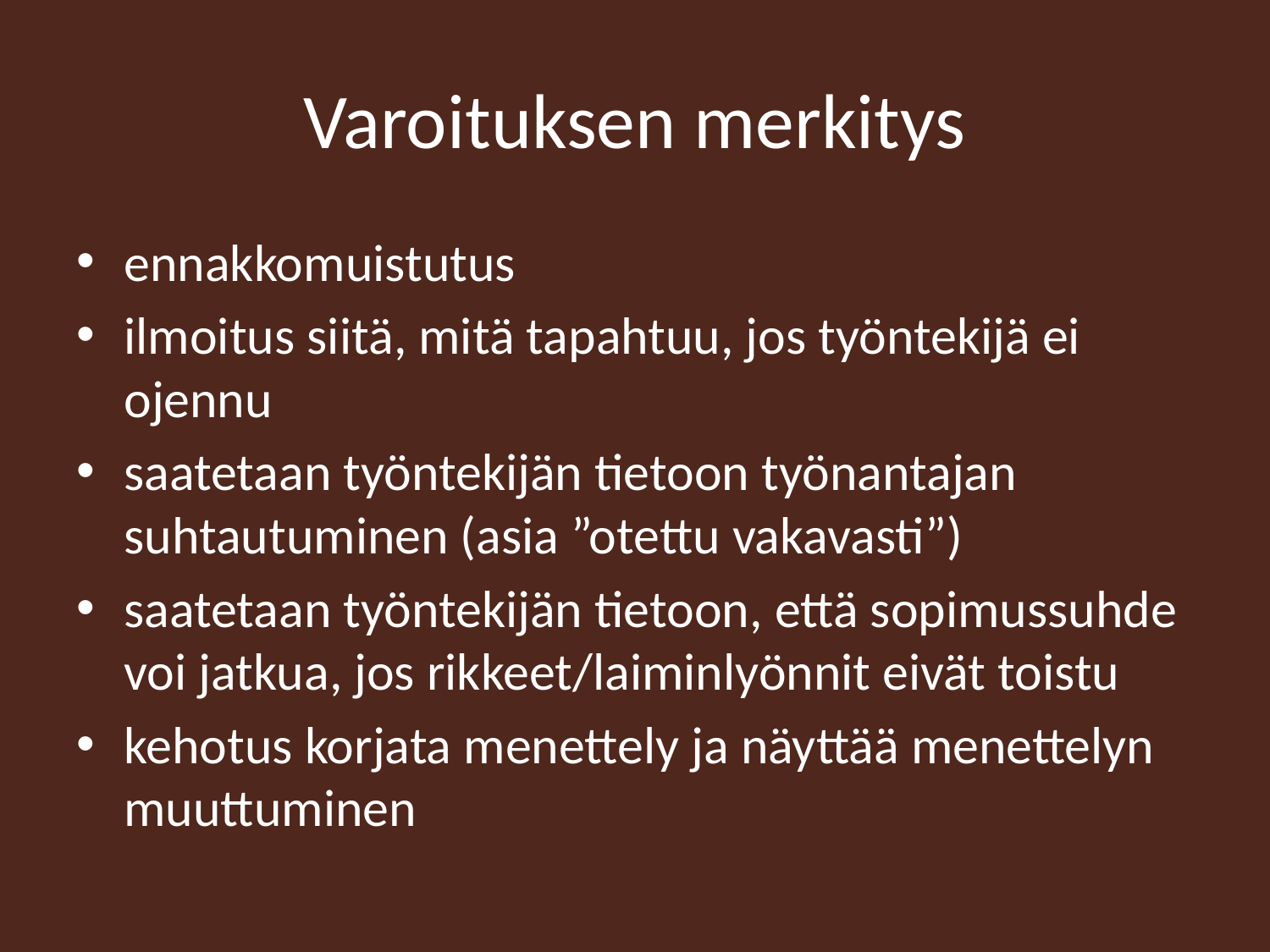

# Varoituksen merkitys
ennakkomuistutus
ilmoitus siitä, mitä tapahtuu, jos työntekijä ei ojennu
saatetaan työntekijän tietoon työnantajan suhtautuminen (asia ”otettu vakavasti”)
saatetaan työntekijän tietoon, että sopimussuhde voi jatkua, jos rikkeet/laiminlyönnit eivät toistu
kehotus korjata menettely ja näyttää menettelyn muuttuminen